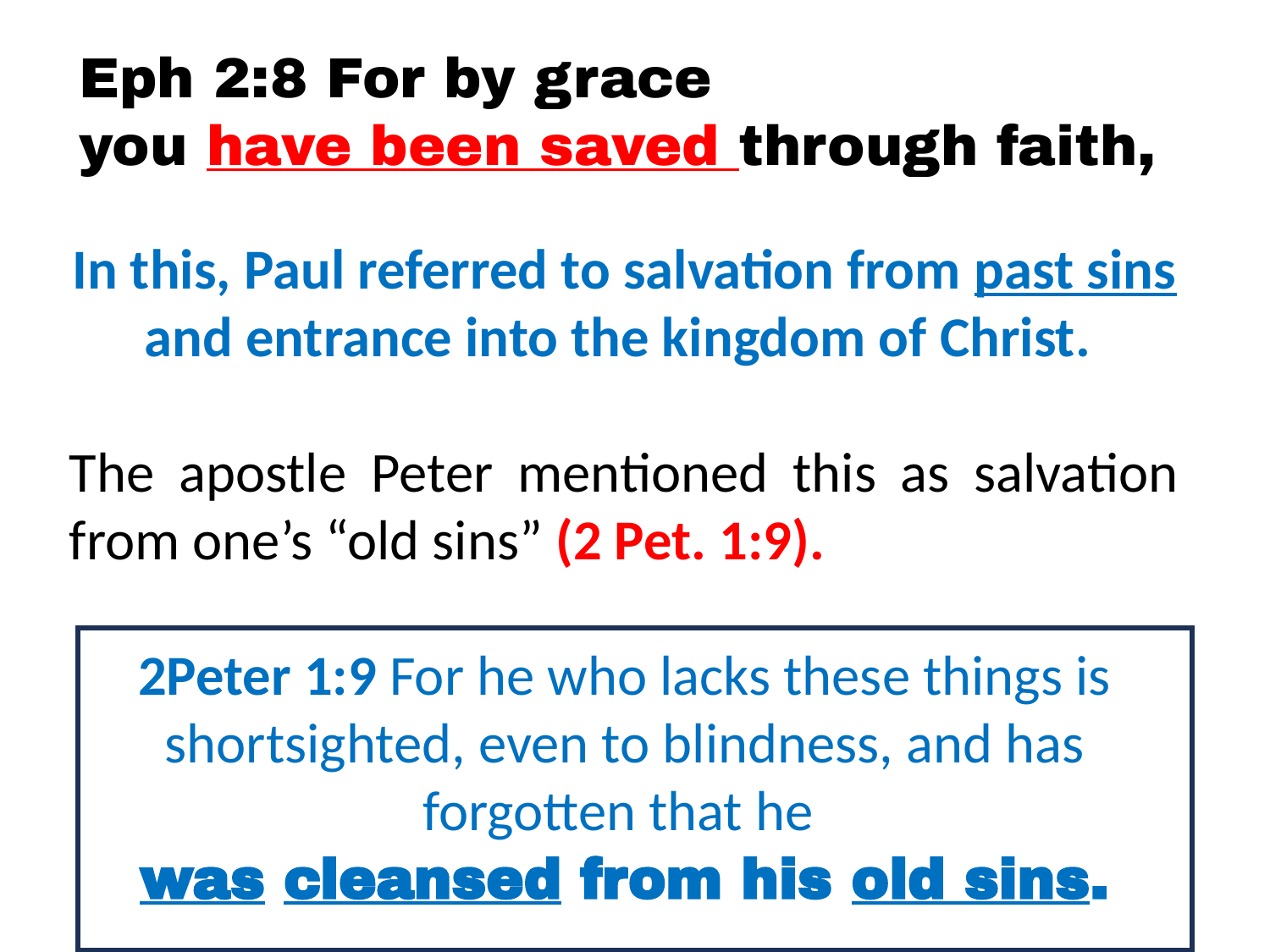

Eph 2:8 For by grace                    you have been saved through faith,

In this, Paul referred to salvation from past sins and entrance into the kingdom of Christ.

The apostle Peter mentioned this as salvation from one’s “old sins” (2 Pet. 1:9).

2Peter 1:9 For he who lacks these things is shortsighted, even to blindness, and has forgotten that he
was cleansed from his old sins.